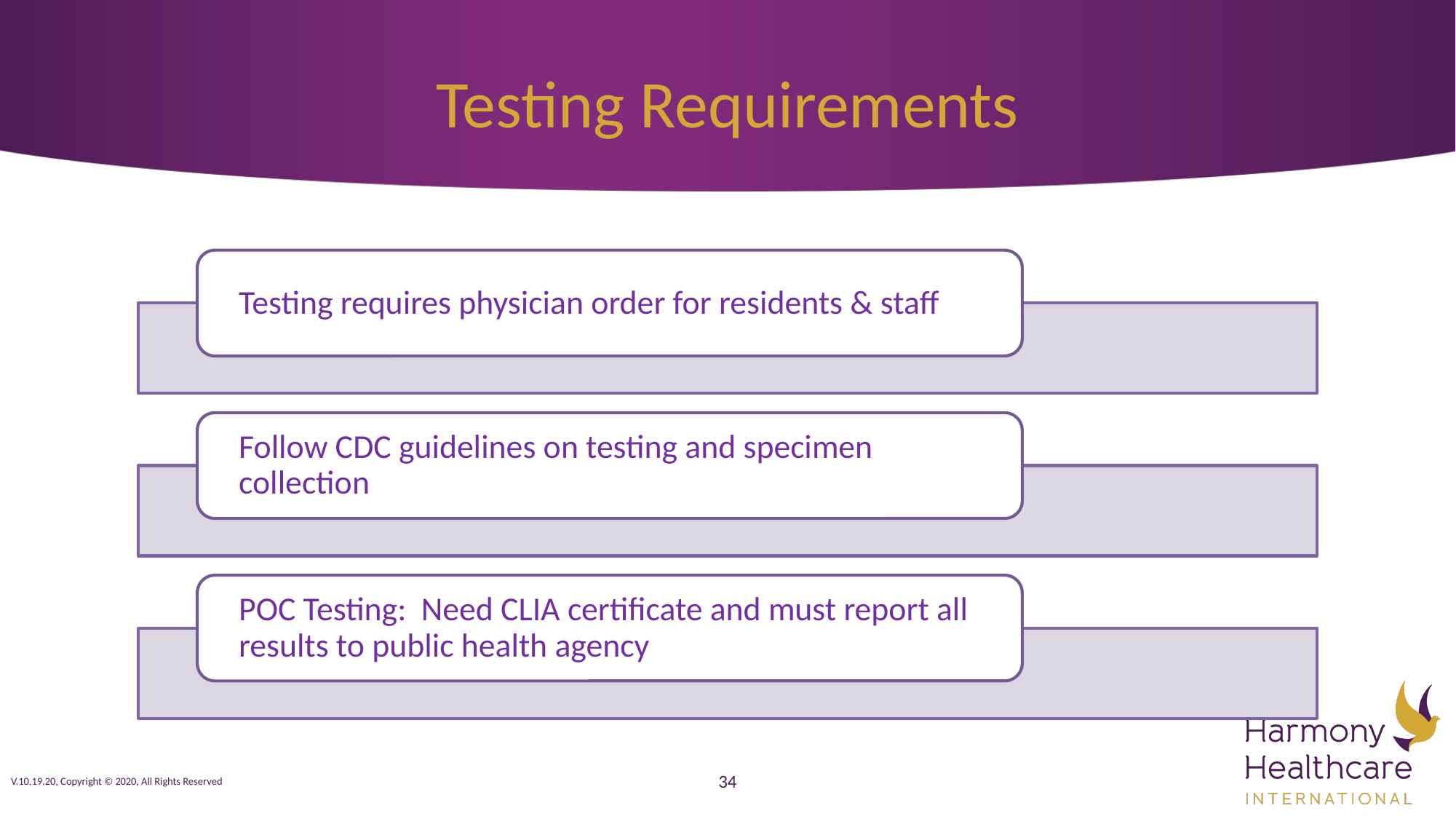

# Testing Requirements
Testing requires physician order for residents & staff
Follow CDC guidelines on testing and specimen collection
POC Testing:  Need CLIA certificate and must report all results to public health agency
V.10.19.20, Copyright © 2020, All Rights Reserved
34